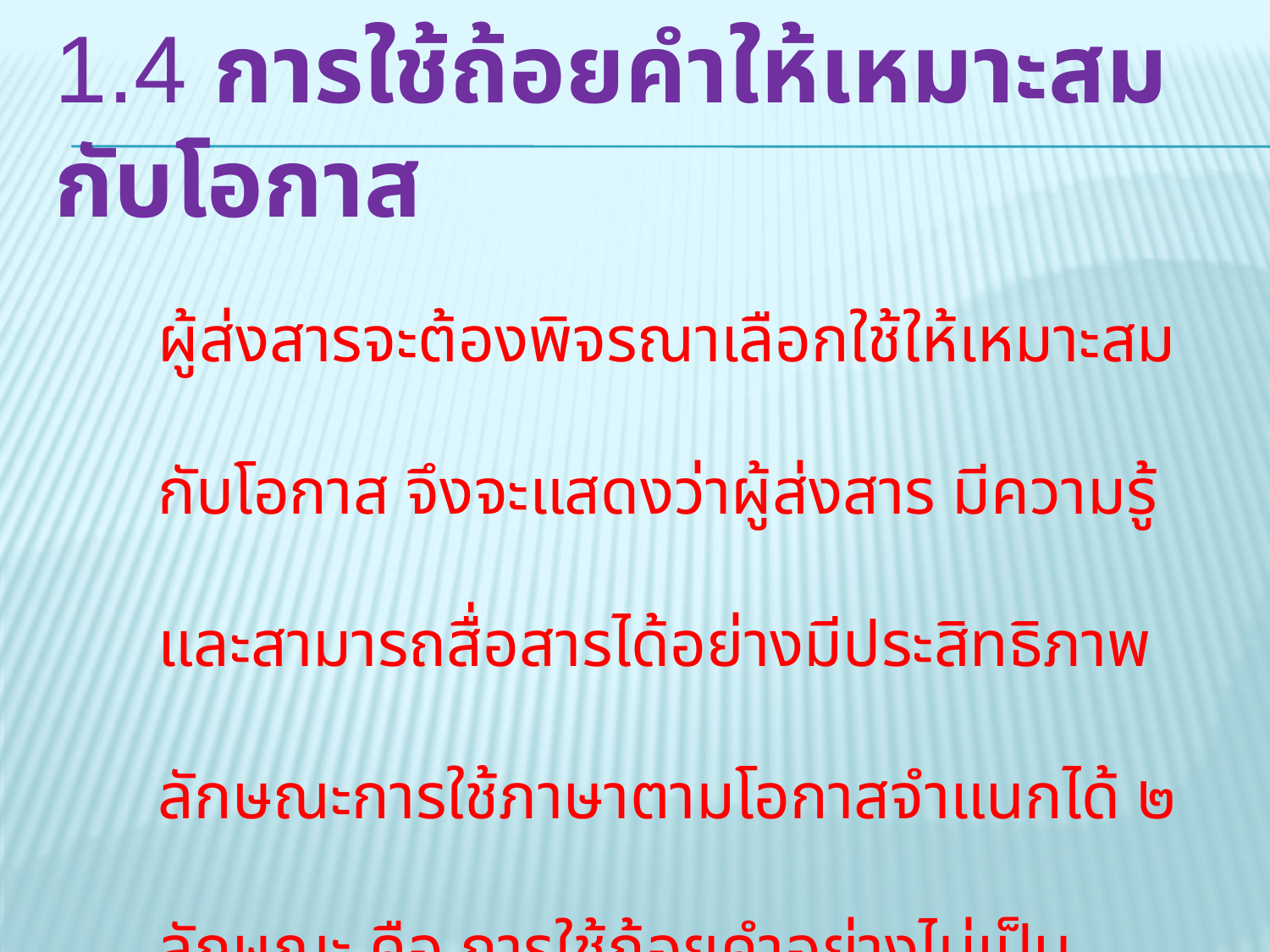

# 1.4 การใช้ถ้อยคำให้เหมาะสมกับโอกาส
	ผู้ส่งสารจะต้องพิจรณาเลือกใช้ให้เหมาะสมกับโอกาส จึงจะแสดงว่าผู้ส่งสาร มีความรู้ และสามารถสื่อสารได้อย่างมีประสิทธิภาพ ลักษณะการใช้ภาษาตามโอกาสจำแนกได้ ๒ ลักษณะ คือ การใช้ถ้อยคำอย่างไม่เป็นทางการ และ การใช้ถ้อยคำในวงราชการ วงการศึกษา